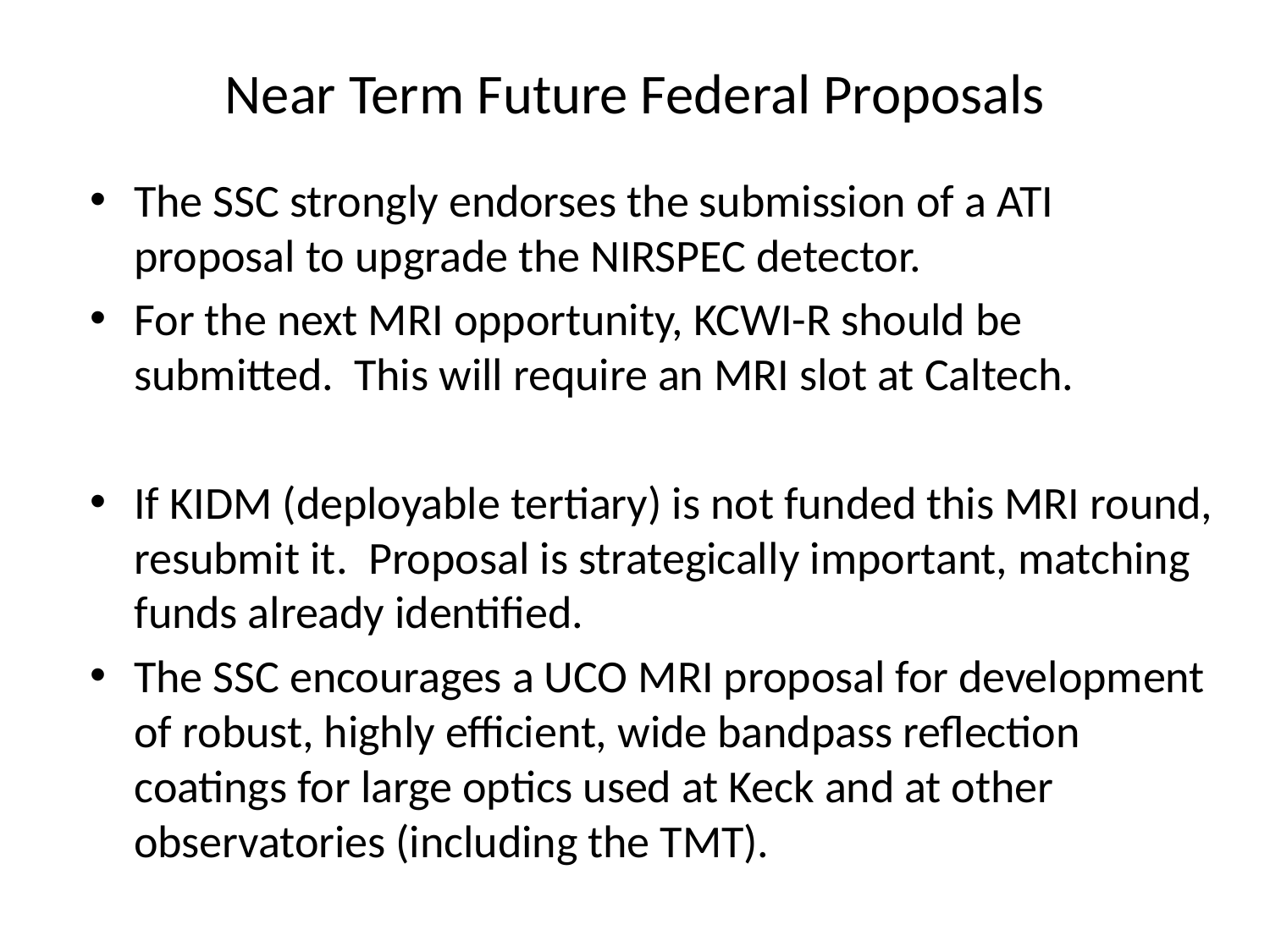

# Near Term Future Federal Proposals
The SSC strongly endorses the submission of a ATI proposal to upgrade the NIRSPEC detector.
For the next MRI opportunity, KCWI-R should be submitted.  This will require an MRI slot at Caltech.

If KIDM (deployable tertiary) is not funded this MRI round, resubmit it.  Proposal is strategically important, matching funds already identified.
The SSC encourages a UCO MRI proposal for development of robust, highly efficient, wide bandpass reflection coatings for large optics used at Keck and at other observatories (including the TMT).